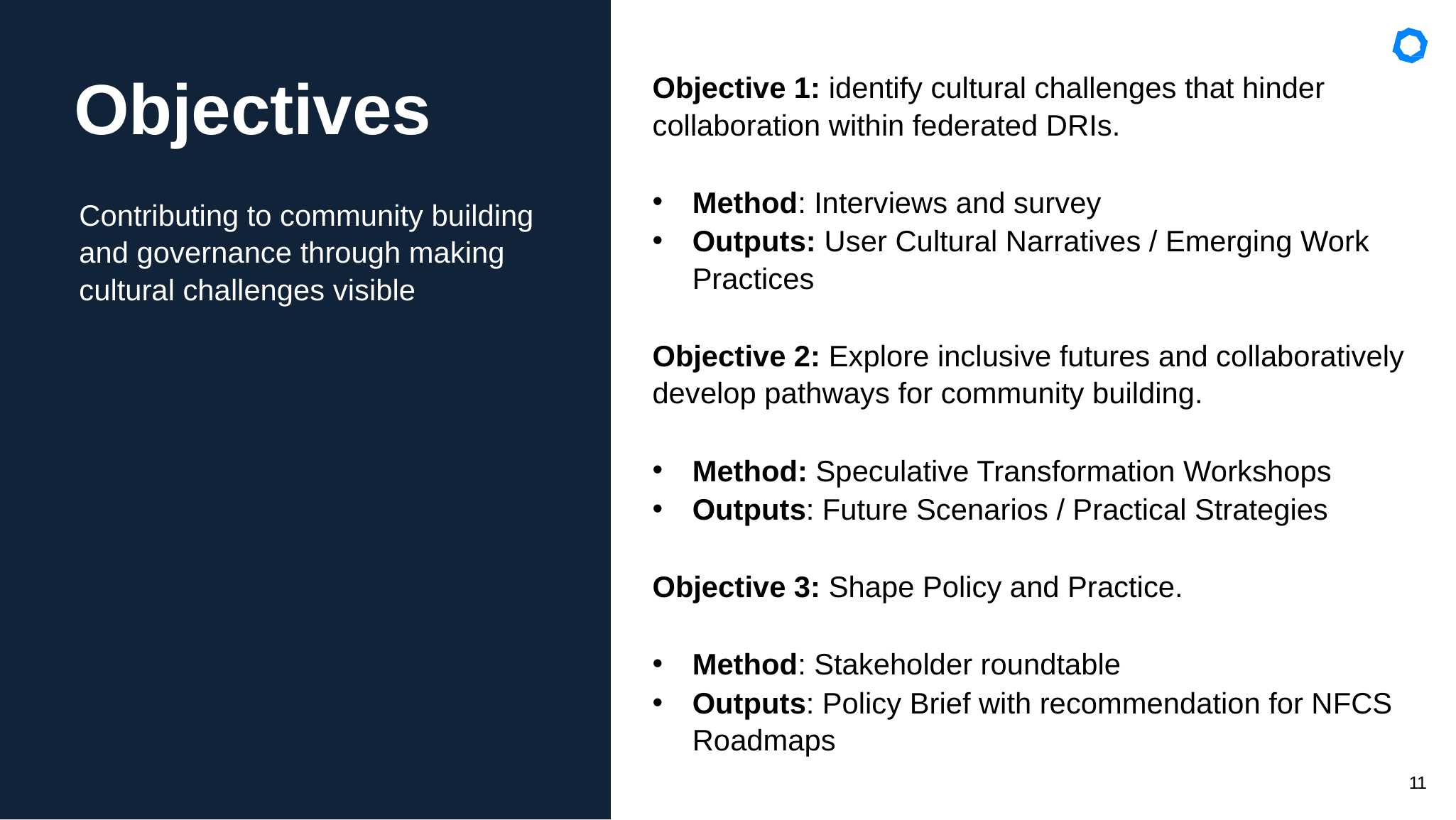

# Objectives
Objective 1: identify cultural challenges that hinder collaboration within federated DRIs.

Method: Interviews and survey
Outputs: User Cultural Narratives / Emerging Work Practices

Objective 2: Explore inclusive futures and collaboratively develop pathways for community building.

Method: Speculative Transformation Workshops
Outputs: Future Scenarios / Practical Strategies

Objective 3: Shape Policy and Practice.

Method: Stakeholder roundtable
Outputs: Policy Brief with recommendation for NFCS Roadmaps
Contributing to community building and governance through making cultural challenges visible
11